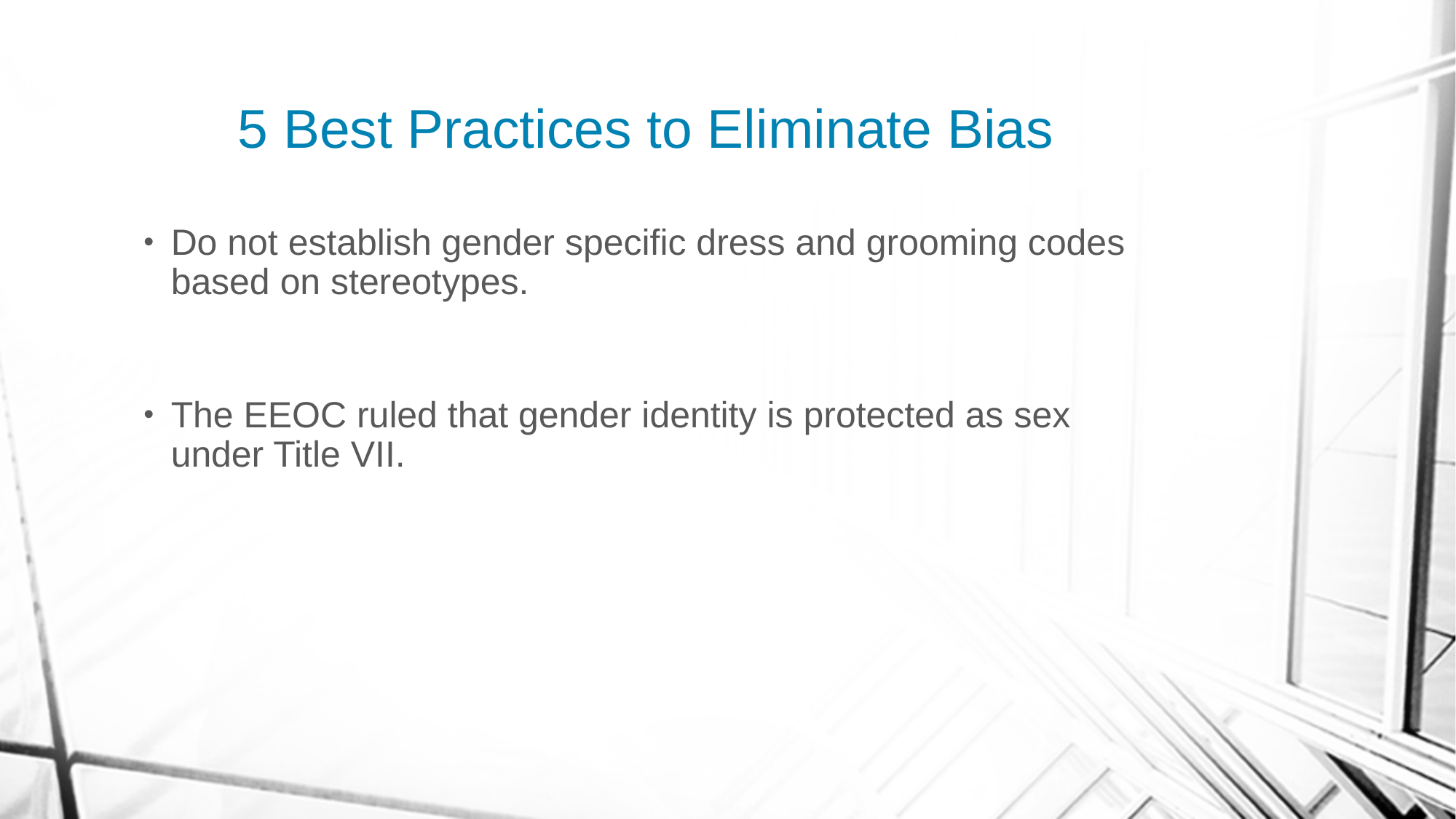

# 5 Best Practices to Eliminate Bias
Do not establish gender specific dress and grooming codes based on stereotypes.

The EEOC ruled that gender identity is protected as sex under Title VII.